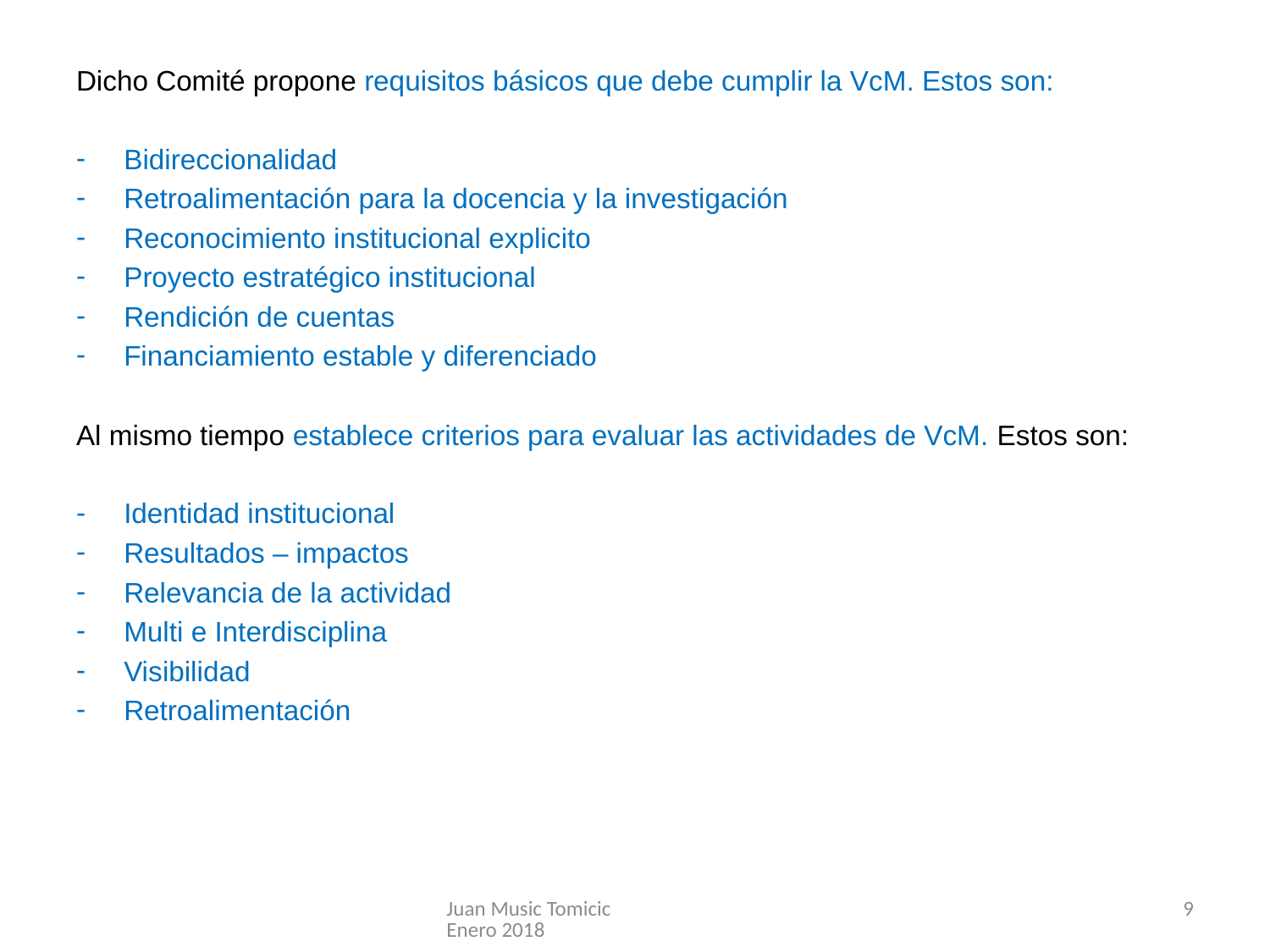

Dicho Comité propone requisitos básicos que debe cumplir la VcM. Estos son:

Bidireccionalidad
Retroalimentación para la docencia y la investigación
Reconocimiento institucional explicito
Proyecto estratégico institucional
Rendición de cuentas
Financiamiento estable y diferenciado

Al mismo tiempo establece criterios para evaluar las actividades de VcM. Estos son:

Identidad institucional
Resultados – impactos
Relevancia de la actividad
Multi e Interdisciplina
Visibilidad
Retroalimentación

Juan Music Tomicic                                           Enero 2018
9